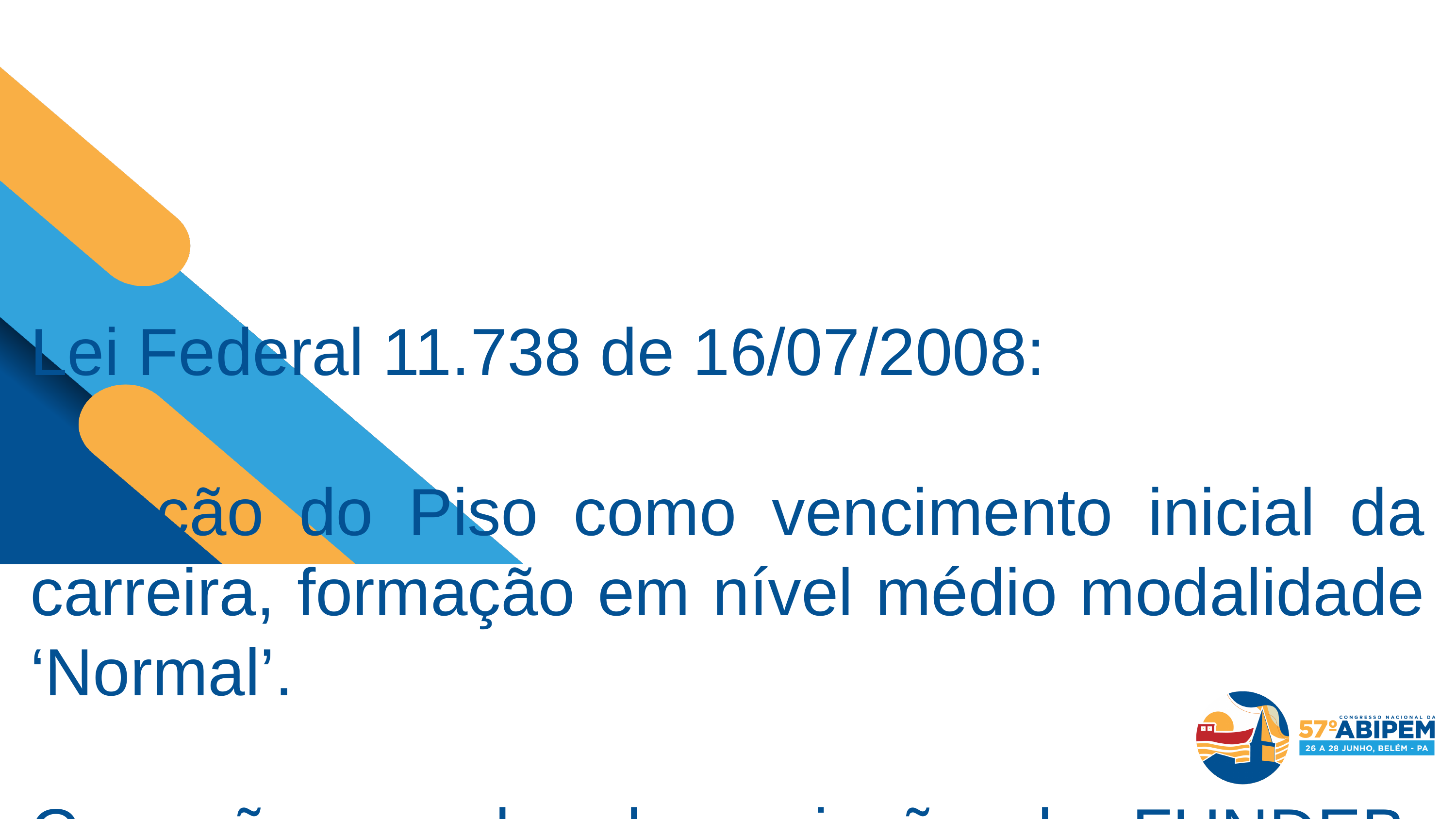

Lei Federal 11.738 de 16/07/2008:

Fixação do Piso como vencimento inicial da carreira, formação em nível médio modalidade ‘Normal’.
Correção anual pela variação do FUNDEB.
Incidência nas aposentadorias e pensões